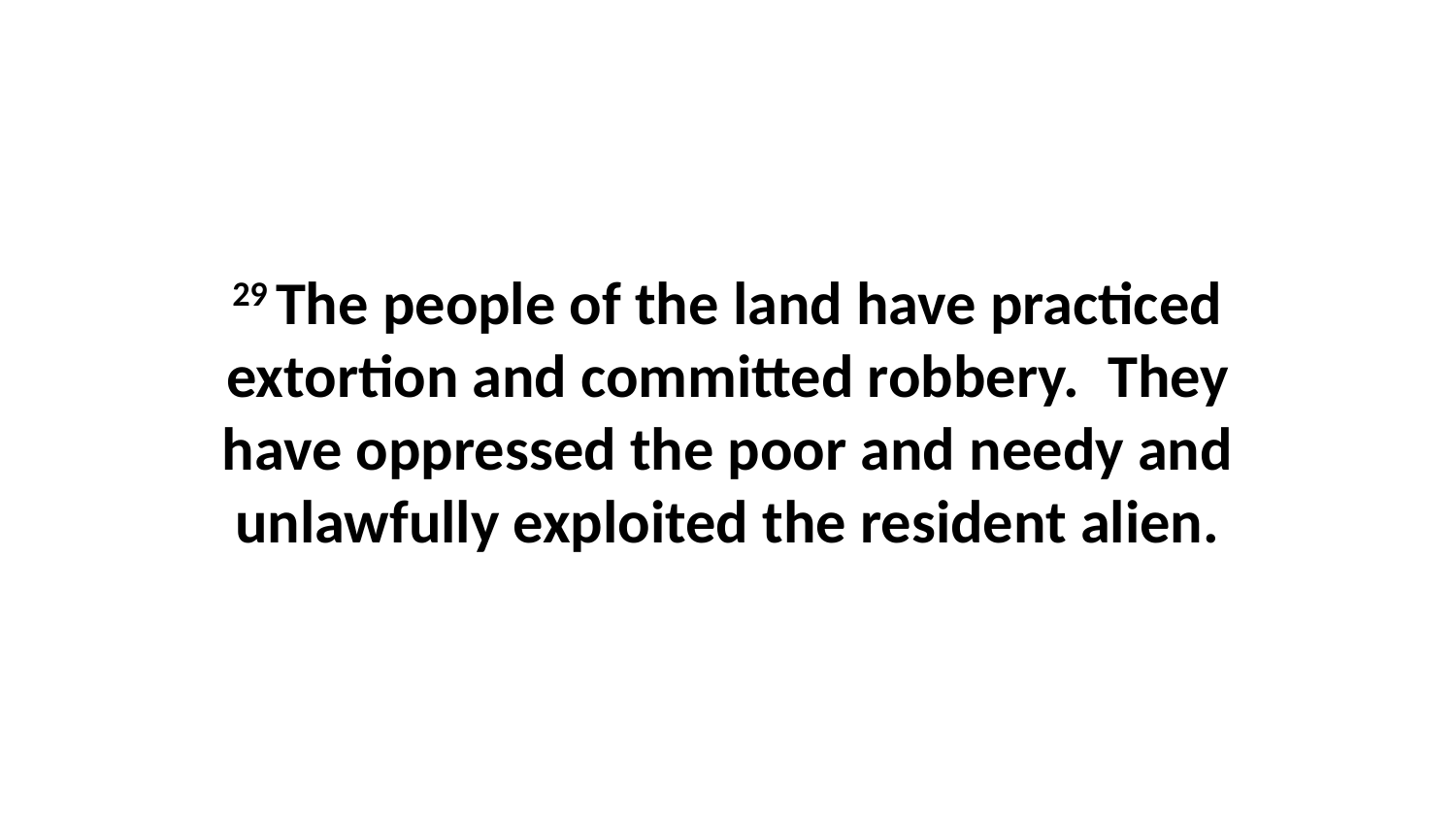

29 The people of the land have practiced extortion and committed robbery.  They have oppressed the poor and needy and unlawfully exploited the resident alien.